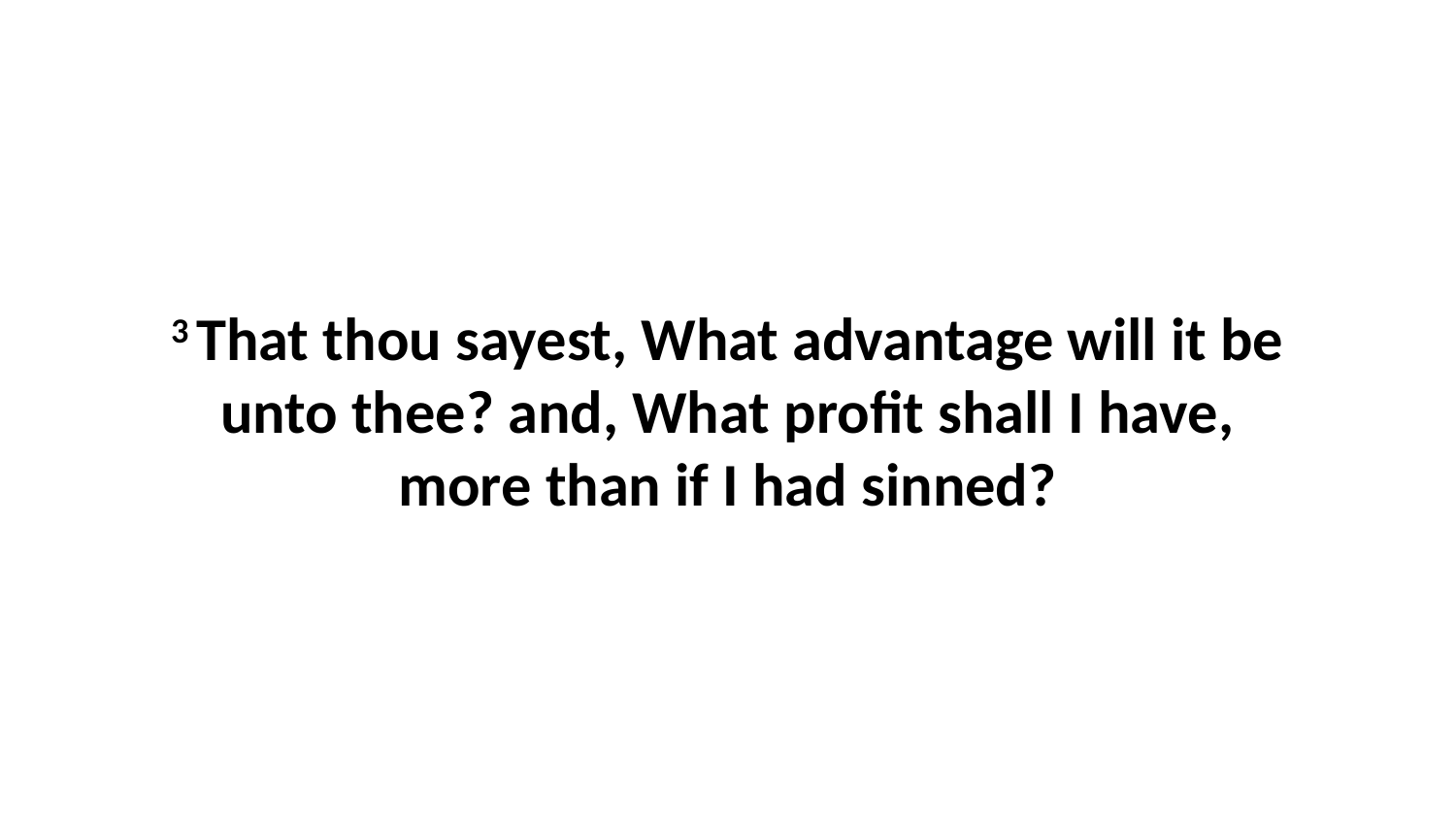

3 That thou sayest, What advantage will it be unto thee? and, What profit shall I have, more than if I had sinned?